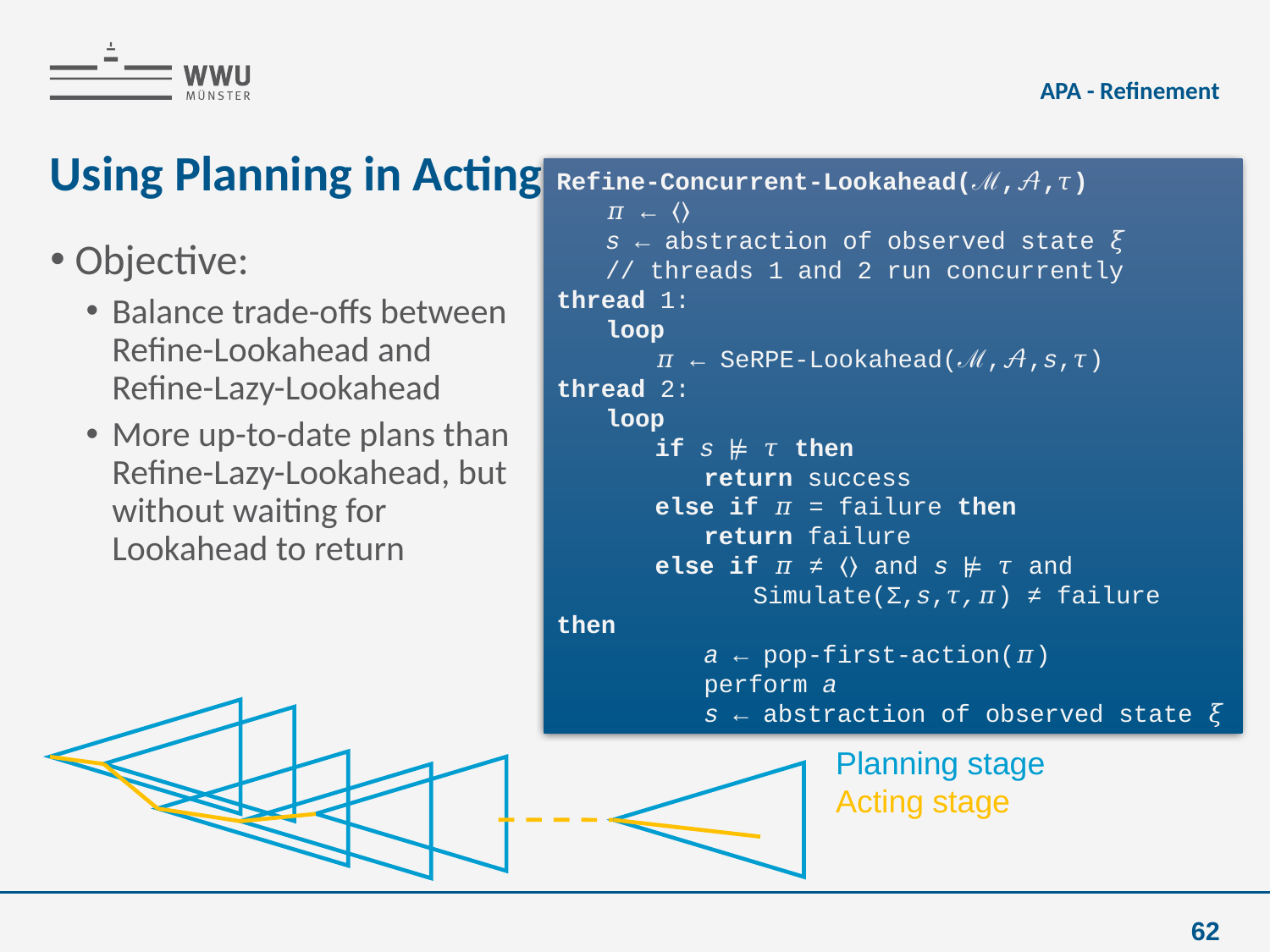

APA - Refinement
# Using Planning in Acting
Refine-Concurrent-Lookahead(ℳ,𝒜,𝜏)
	𝜋 ← ⟨⟩
	s ← abstraction of observed state 𝜉
	// threads 1 and 2 run concurrently
thread 1:
	loop
		𝜋 ← SeRPE-Lookahead(ℳ,𝒜,s,𝜏)
thread 2:
	loop
		if s ⊭ 𝜏 then
			return success
		else if 𝜋 = failure then
			return failure
		else if 𝜋 ≠ ⟨⟩ and s ⊭ 𝜏 and
				Simulate(Σ,s,𝜏,𝜋) ≠ failure then
			a ← pop-first-action(𝜋)
			perform a
			s ← abstraction of observed state 𝜉
Objective:
Balance trade-offs between Refine-Lookahead and Refine-Lazy-Lookahead
More up-to-date plans than Refine-Lazy-Lookahead, but without waiting for Lookahead to return

Planning stage
Acting stage
62